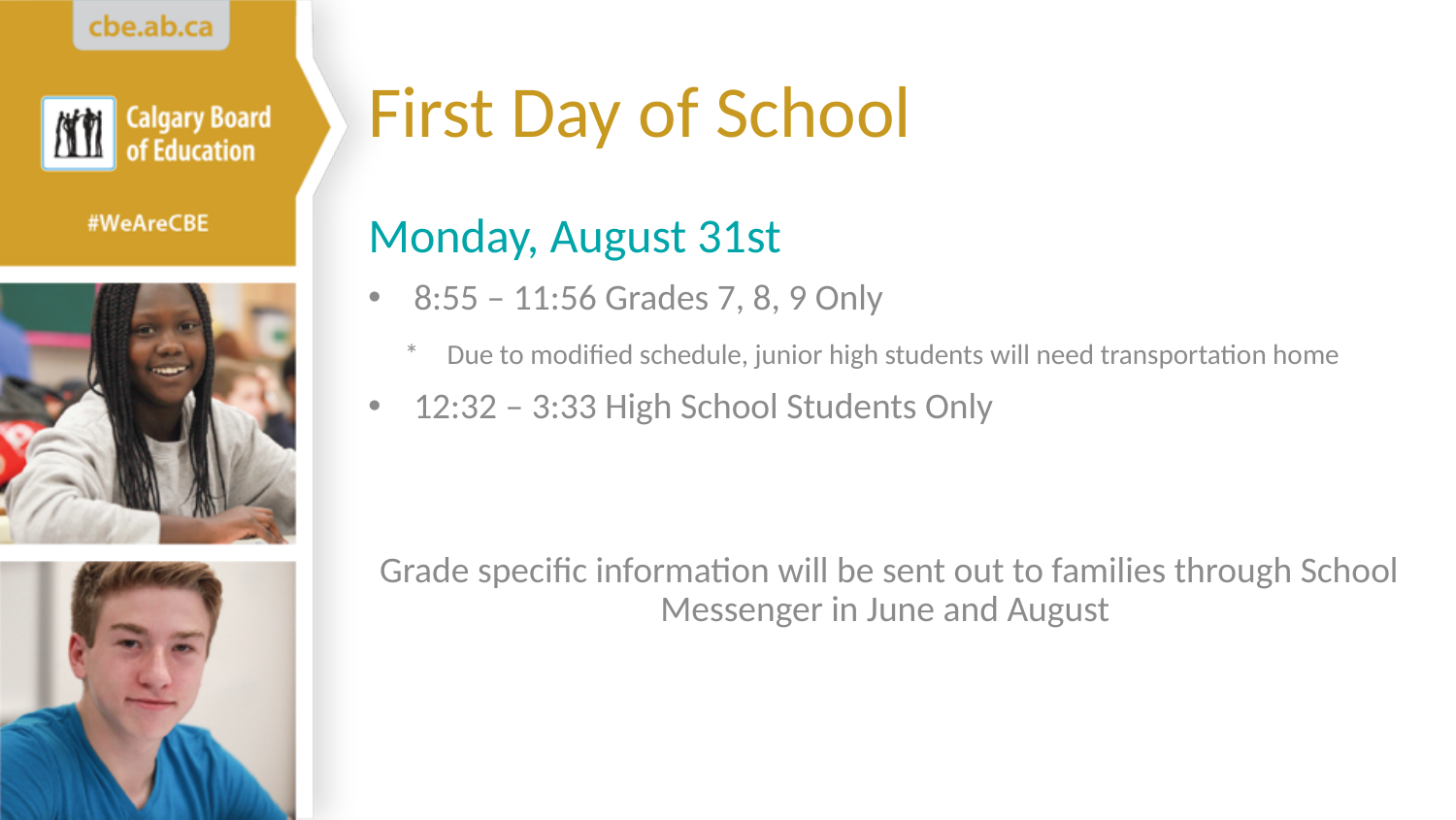

# First Day of School
Monday, August 31st
8:55 – 11:56 Grades 7, 8, 9 Only
 * Due to modified schedule, junior high students will need transportation home
12:32 – 3:33 High School Students Only

Grade specific information will be sent out to families through School Messenger in June and August